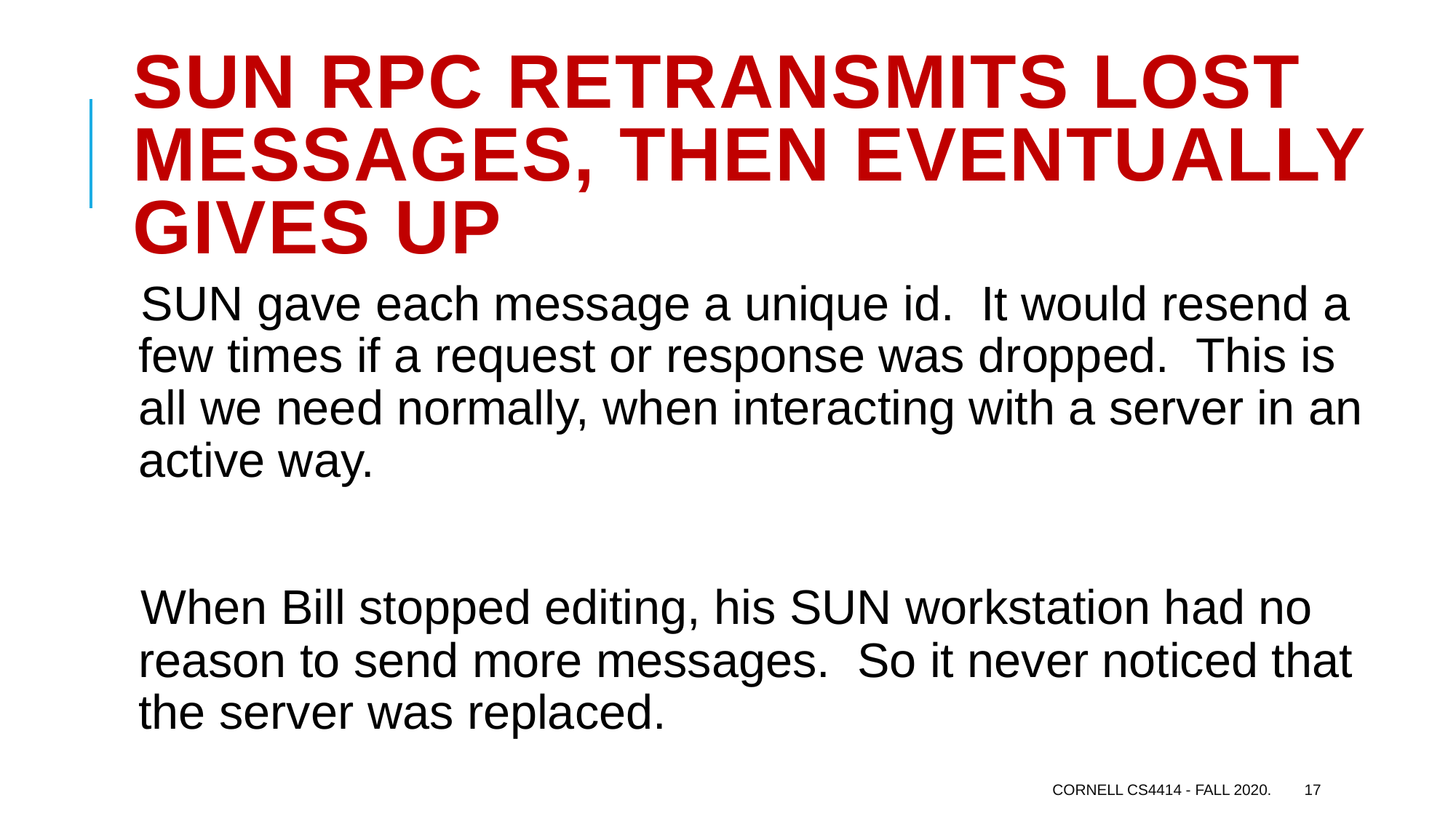

# SUN RPC retransmits lost messages, then eventually gives up
SUN gave each message a unique id.  It would resend a few times if a request or response was dropped.  This is all we need normally, when interacting with a server in an active way.

When Bill stopped editing, his SUN workstation had no reason to send more messages.  So it never noticed that the server was replaced.
Cornell CS4414 - Fall 2020.
17